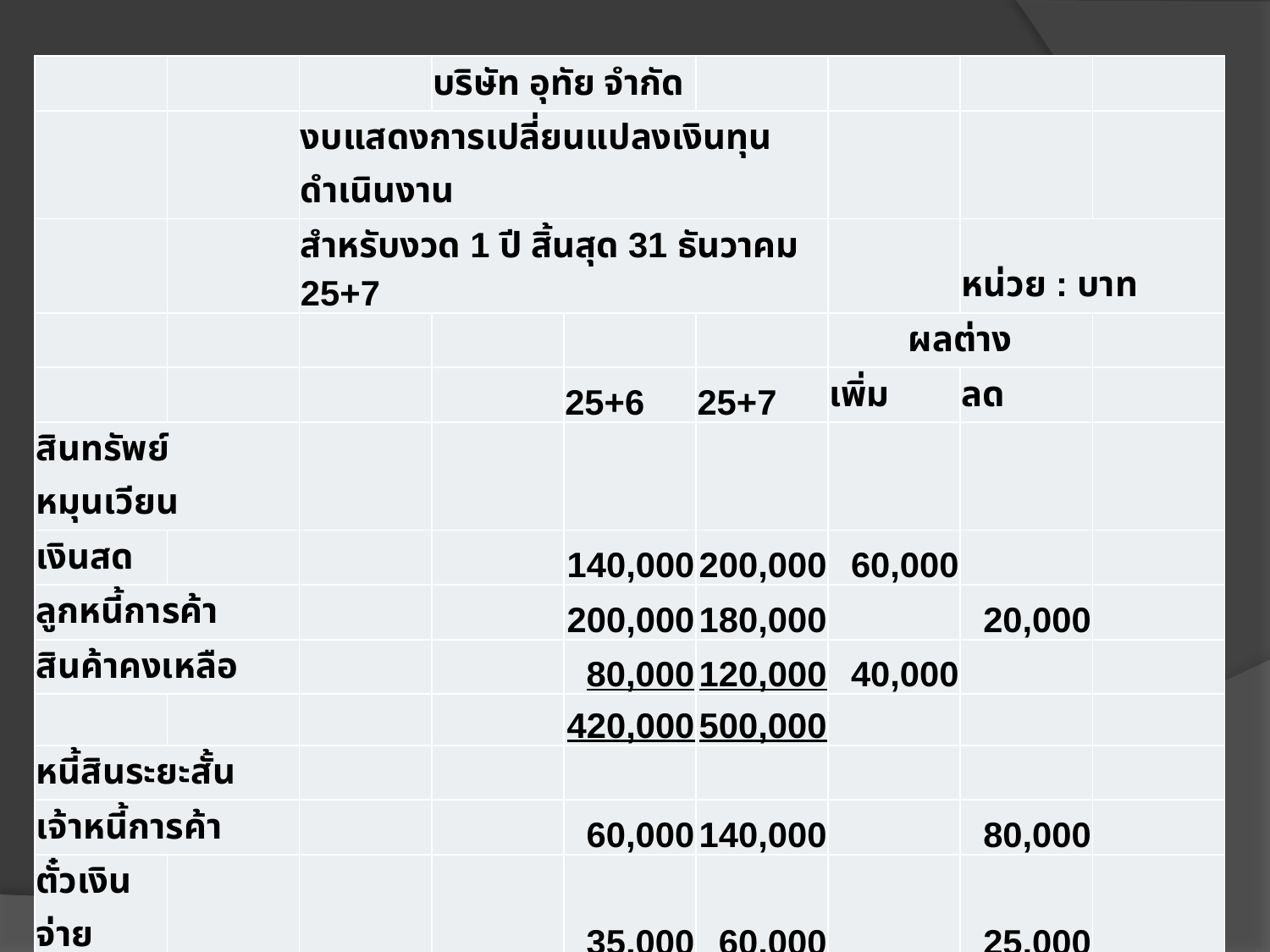

|  |  |  | บริษัท อุทัย จำกัด |  |  |  |  |  |
| --- | --- | --- | --- | --- | --- | --- | --- | --- |
|  |  | งบแสดงการเปลี่ยนแปลงเงินทุนดำเนินงาน |  |  |  |  |  |  |
|  |  | สำหรับงวด 1 ปี สิ้นสุด 31 ธันวาคม 25+7 |  |  |  |  | หน่วย : บาท |  |
|  |  |  |  |  |  | ผลต่าง |  |  |
|  |  |  |  | 25+6 | 25+7 | เพิ่ม | ลด |  |
| สินทรัพย์หมุนเวียน |  |  |  |  |  |  |  |  |
| เงินสด |  |  |  | 140,000 | 200,000 | 60,000 |  |  |
| ลูกหนี้การค้า |  |  |  | 200,000 | 180,000 |  | 20,000 |  |
| สินค้าคงเหลือ |  |  |  | 80,000 | 120,000 | 40,000 |  |  |
|  |  |  |  | 420,000 | 500,000 |  |  |  |
| หนี้สินระยะสั้น |  |  |  |  |  |  |  |  |
| เจ้าหนี้การค้า |  |  |  | 60,000 | 140,000 |  | 80,000 |  |
| ตั๋วเงินจ่าย |  |  |  | 35,000 | 60,000 |  | 25,000 |  |
| เงินเดือนค้างจ่าย |  |  |  | 5,000 | 10,000 |  | 5,000 |  |
|  |  |  |  | 100,000 | 210,000 | 100,000 | 130,000 |  |
|  |  |  |  |  |  | 30,000 |  |  |
| เงินทุนดำเนินงานลดลง |  |  |  |  |  | 130,000 | 130,000 |  |
# 5. อัตราส่วนสำหรับผู้ลงทุนในหุ้นสามัญ
     Ex. บริษัท ก จ่ายเงินปันผล 18 บาท กำไรสุทธิต่อหุ้น 29 บาท บริษัทจ่ายเงินปันผลในอัตราเท่าใด
อัตราเงินปันผล  = 18    x 100
	               29
	           = 62.07 %
* ธุรกิจจ่ายเงินปันผลเท่ากับ 62.07 % ของกำไรและมีนโยบายเก็บกำไร 	สะสม 37.93 % ของกำไรสุทธิ